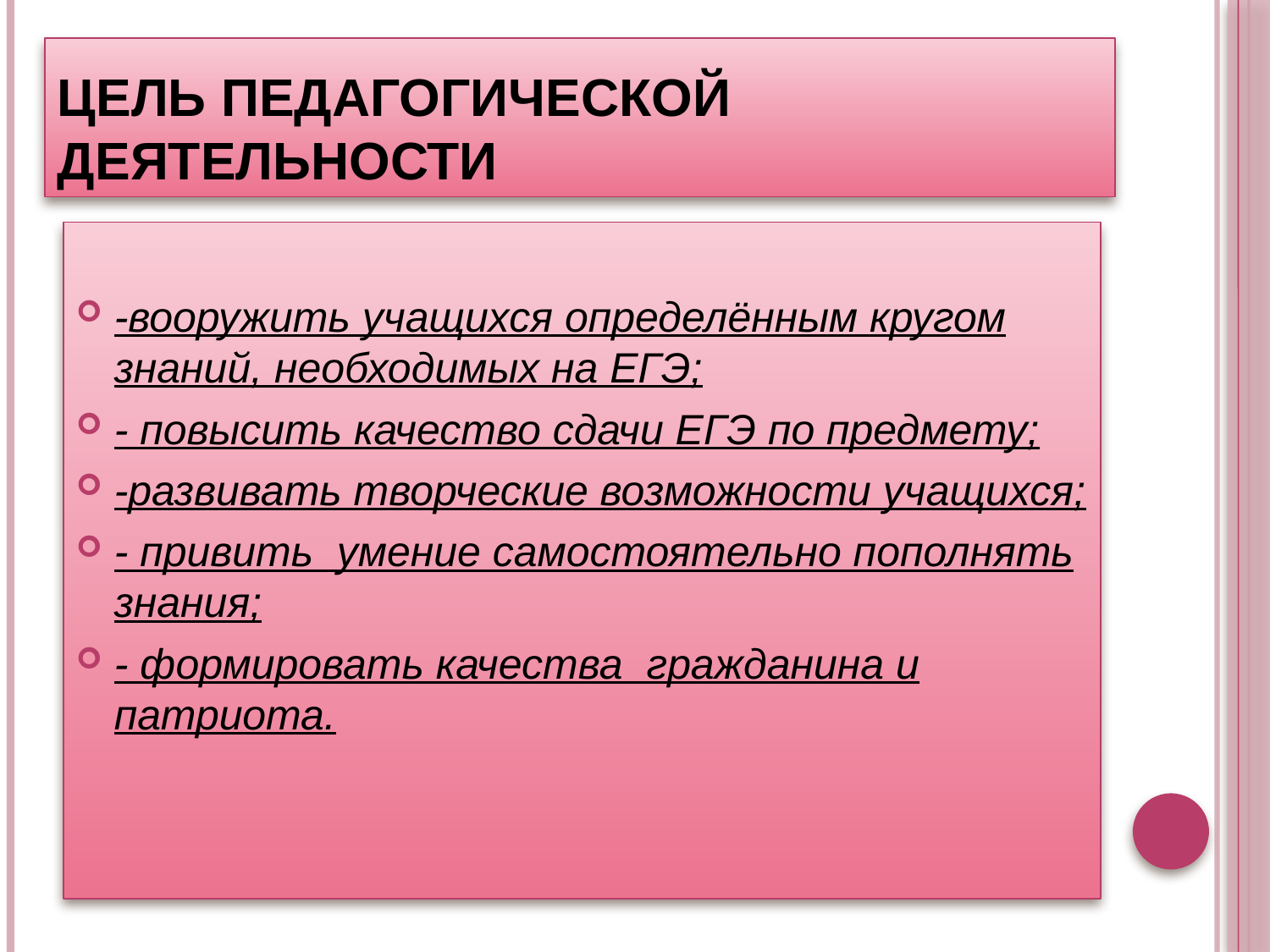

# Цель педагогической деятельности

-вооружить учащихся определённым кругом знаний, необходимых на ЕГЭ;
- повысить качество сдачи ЕГЭ по предмету;
-развивать творческие возможности учащихся;
- привить  умение самостоятельно пополнять знания;
- формировать качества  гражданина и патриота.